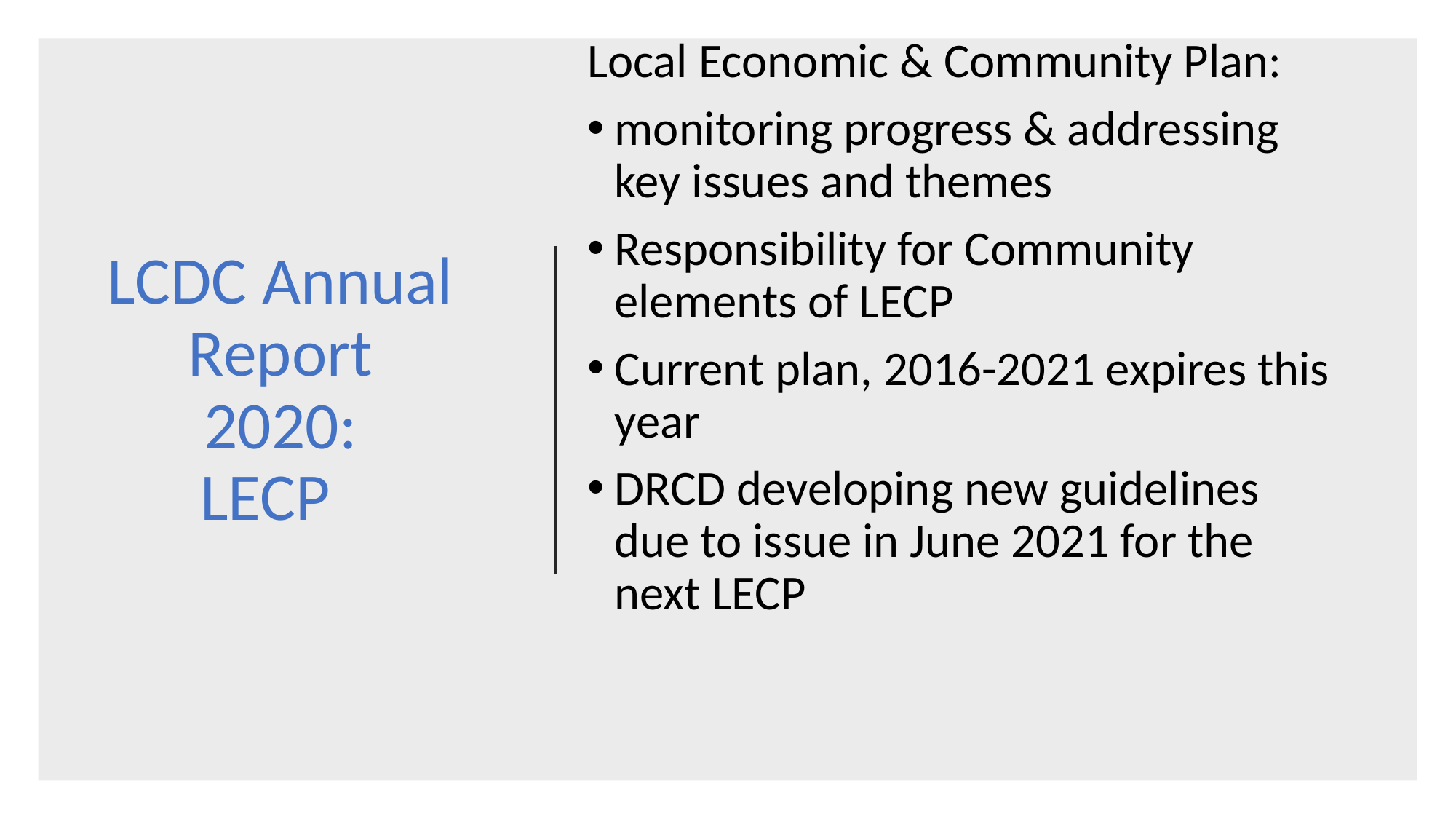

# LCDC Annual Report 2020: LECP
•

Local Economic & Community Plan:
monitoring progress & addressing key issues and themes
Responsibility for Community elements of LECP
Current plan, 2016-2021 expires this year
DRCD developing new guidelines due to issue in June 2021 for the next LECP